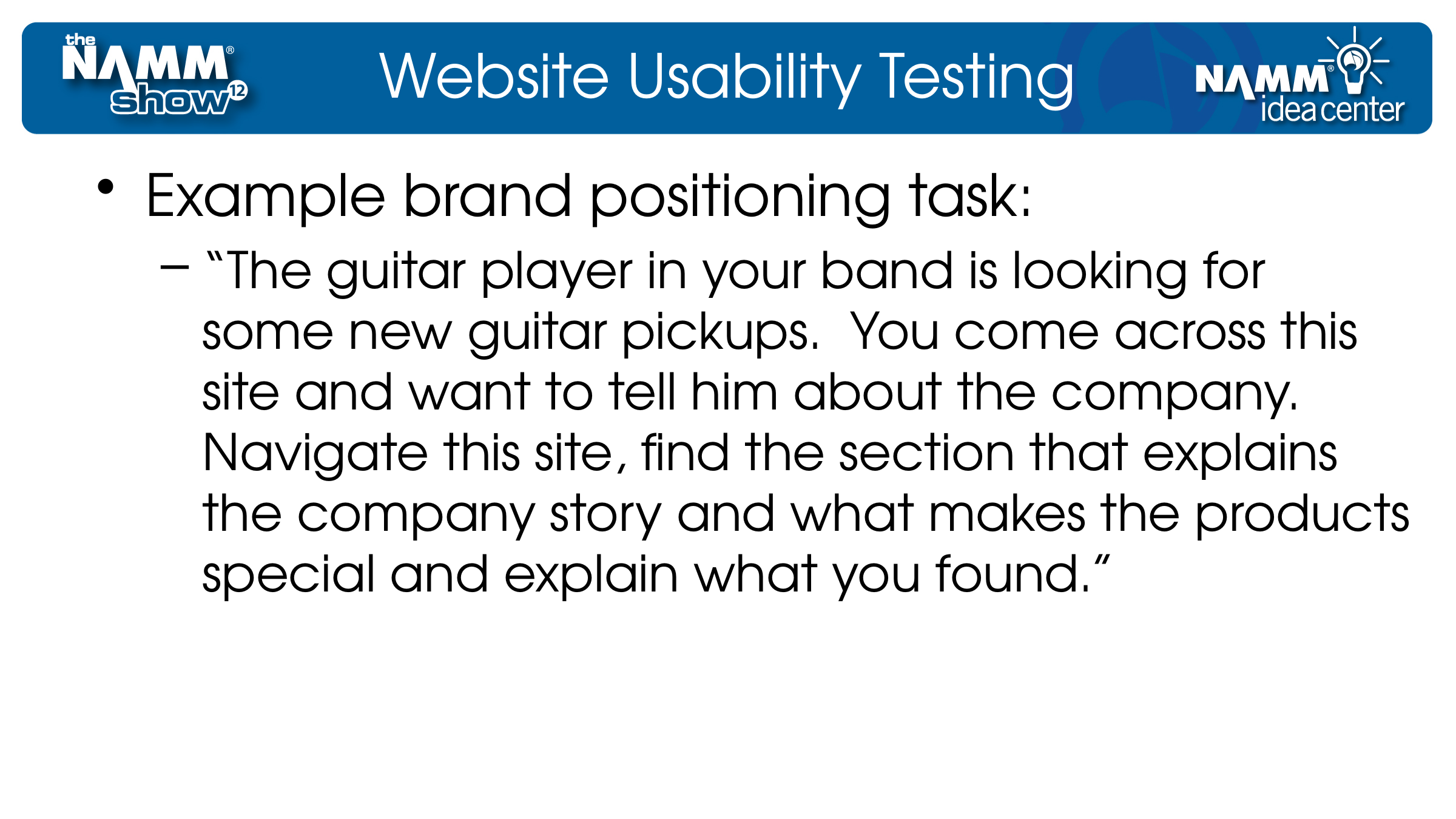

# Website Usability Testing
Example brand positioning task:
“The guitar player in your band is looking for some new guitar pickups.  You come across this site and want to tell him about the company. Navigate this site, find the section that explains the company story and what makes the products special and explain what you found.”